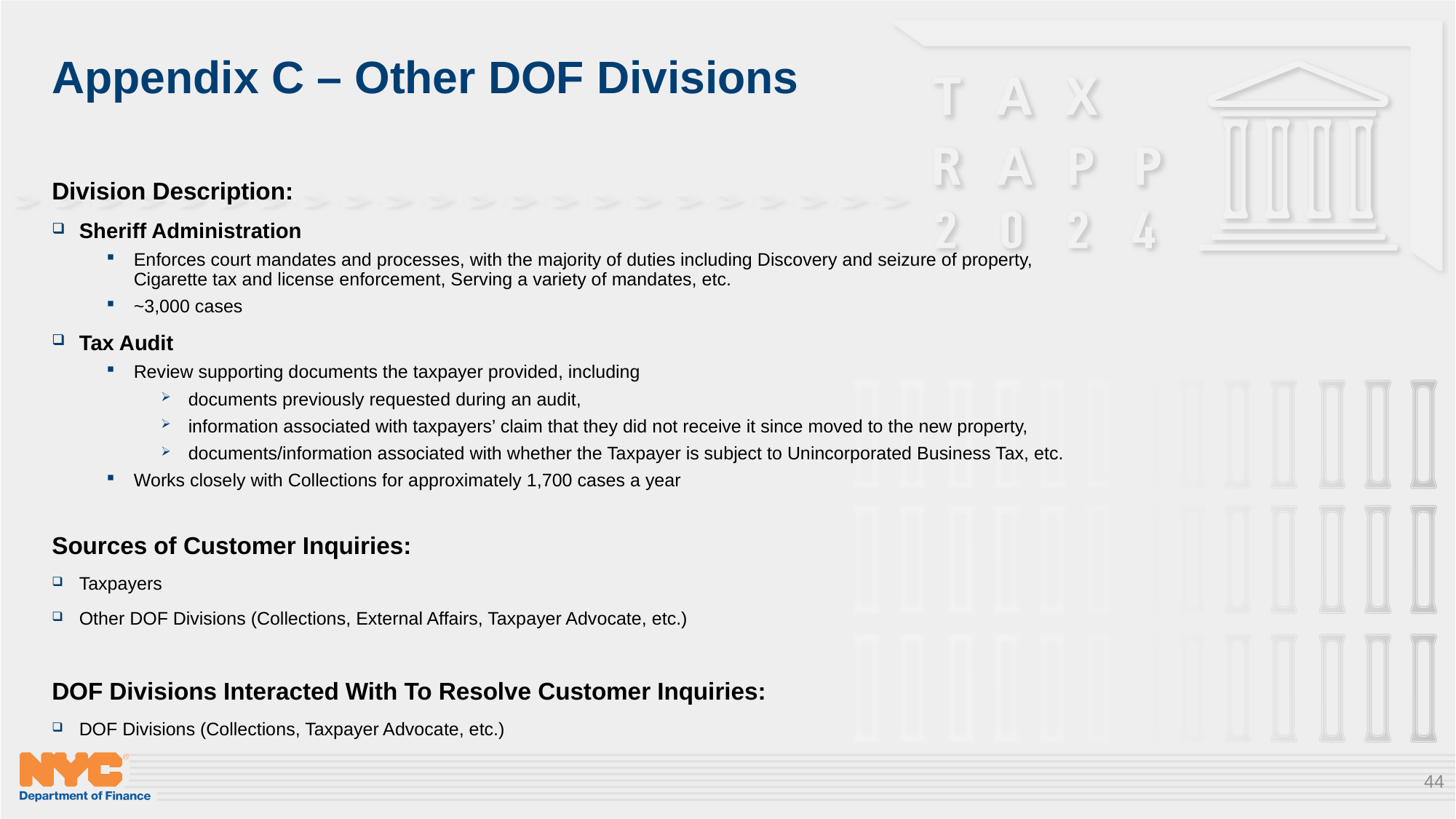

# Appendix C – Other DOF Divisions
Division Description:
Sheriff Administration
Enforces court mandates and processes, with the majority of duties including Discovery and seizure of property, Cigarette tax and license enforcement, Serving a variety of mandates, etc.
~3,000 cases
Tax Audit
Review supporting documents the taxpayer provided, including
documents previously requested during an audit,
information associated with taxpayers’ claim that they did not receive it since moved to the new property,
documents/information associated with whether the Taxpayer is subject to Unincorporated Business Tax, etc.
Works closely with Collections for approximately 1,700 cases a year

Sources of Customer Inquiries:
Taxpayers
Other DOF Divisions (Collections, External Affairs, Taxpayer Advocate, etc.)

DOF Divisions Interacted With To Resolve Customer Inquiries:
DOF Divisions (Collections, Taxpayer Advocate, etc.)

44